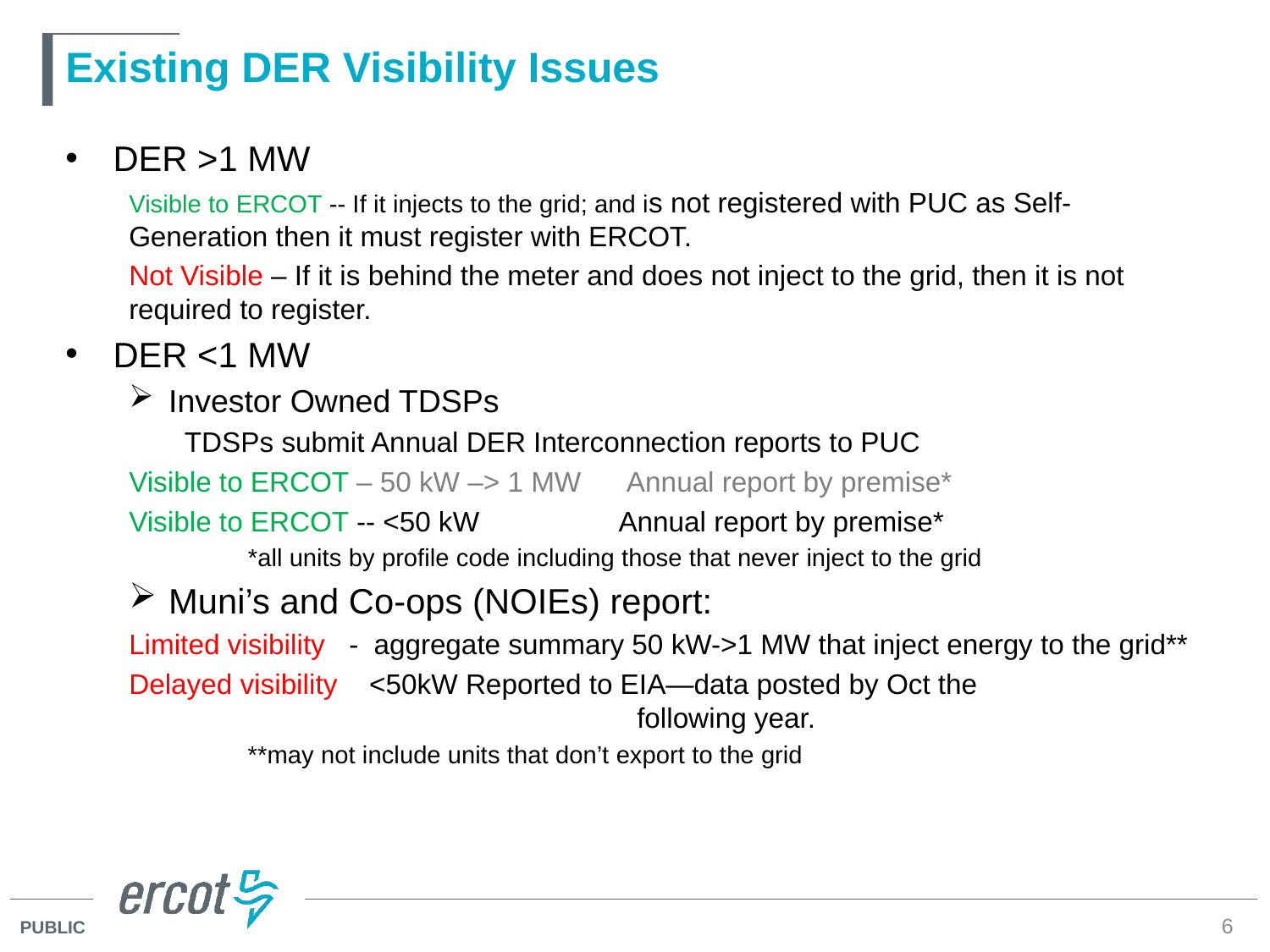

# Existing DER Visibility Issues
DER >1 MW
Visible to ERCOT -- If it injects to the grid; and is not registered with PUC as Self-Generation then it must register with ERCOT.
Not Visible – If it is behind the meter and does not inject to the grid, then it is not required to register.
DER <1 MW
Investor Owned TDSPs
TDSPs submit Annual DER Interconnection reports to PUC
Visible to ERCOT – 50 kW –> 1 MW      Annual report by premise*
Visible to ERCOT -- <50 kW                  Annual report by premise*
*all units by profile code including those that never inject to the grid
Muni’s and Co-ops (NOIEs) report:
Limited visibility   -  aggregate summary 50 kW->1 MW that inject energy to the grid**
Delayed visibility    <50kW Reported to EIA—data posted by Oct the 						following year.
**may not include units that don’t export to the grid

6